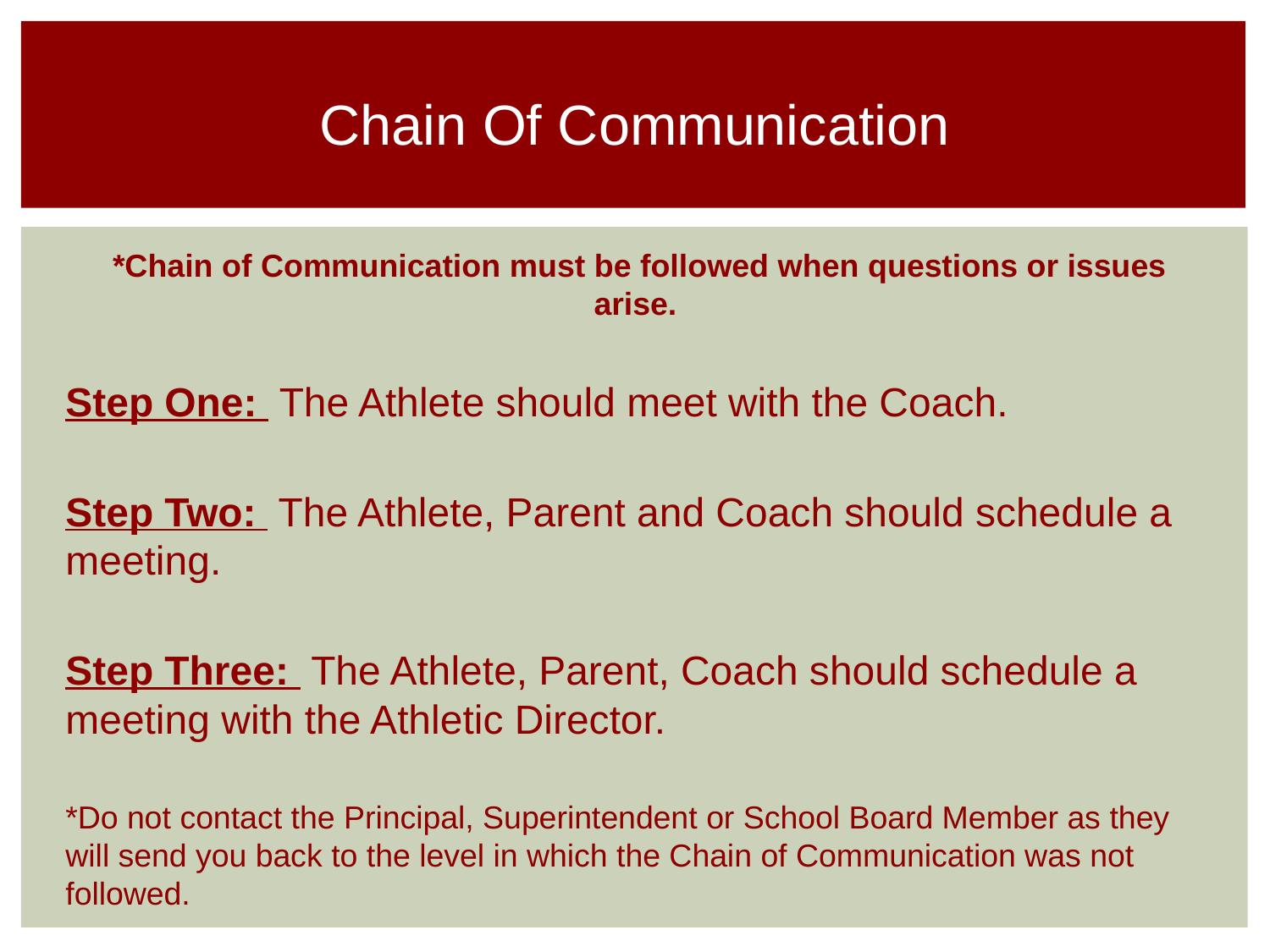

# Chain Of Communication
*Chain of Communication must be followed when questions or issues arise.

Step One:  The Athlete should meet with the Coach.

Step Two:  The Athlete, Parent and Coach should schedule a meeting.

Step Three:  The Athlete, Parent, Coach should schedule a meeting with the Athletic Director.

*Do not contact the Principal, Superintendent or School Board Member as they will send you back to the level in which the Chain of Communication was not followed.